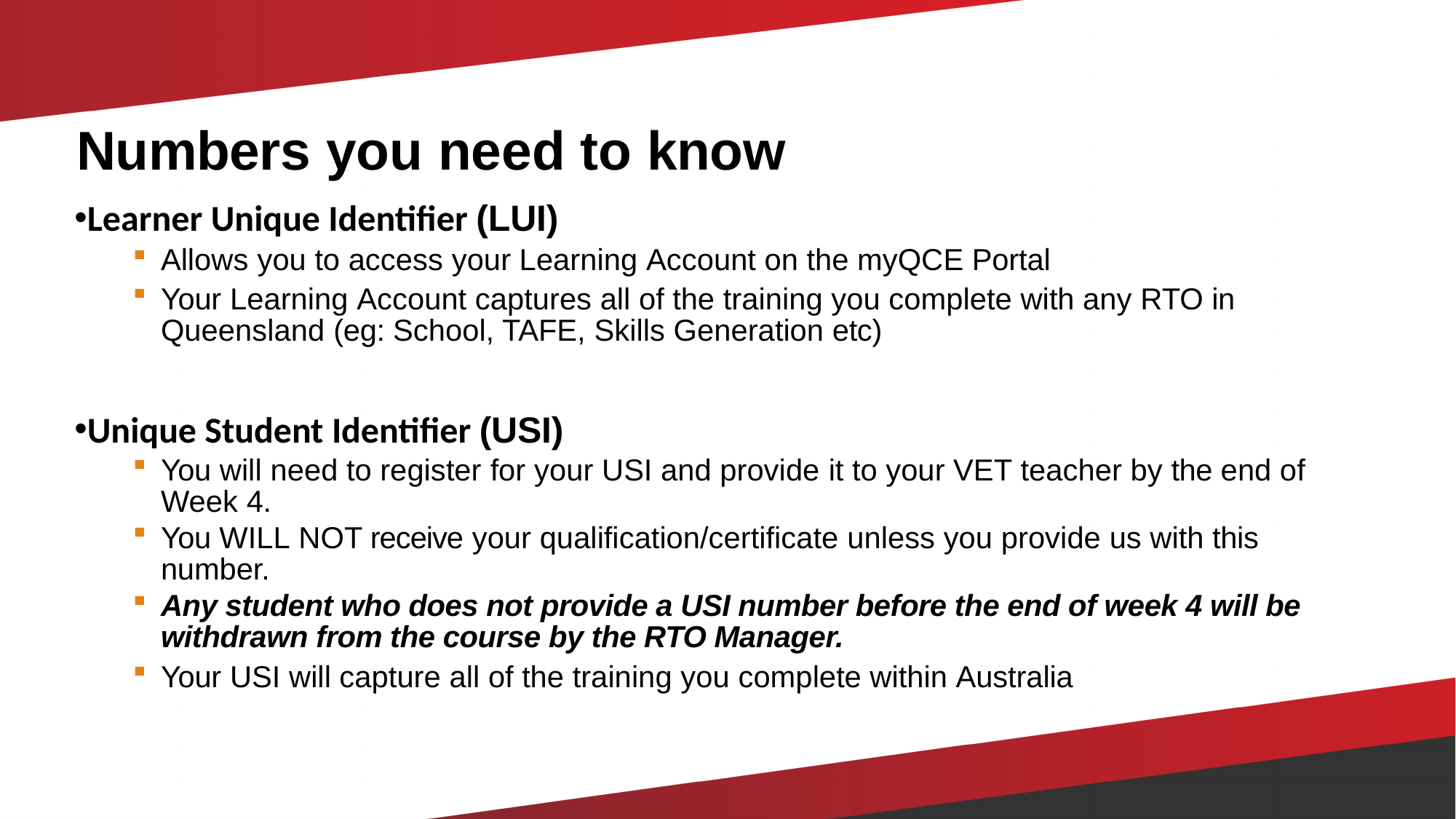

# Numbers you need to know
Learner Unique Identifier (LUI)
Allows you to access your Learning Account on the myQCE Portal
Your Learning Account captures all of the training you complete with any RTO in Queensland (eg: School, TAFE, Skills Generation etc)

Unique Student Identifier (USI)
You will need to register for your USI and provide it to your VET teacher by the end of Week 4.
You WILL NOT receive your qualification/certificate unless you provide us with this number.
Any student who does not provide a USI number before the end of week 4 will be withdrawn from the course by the RTO Manager.
Your USI will capture all of the training you complete within Australia